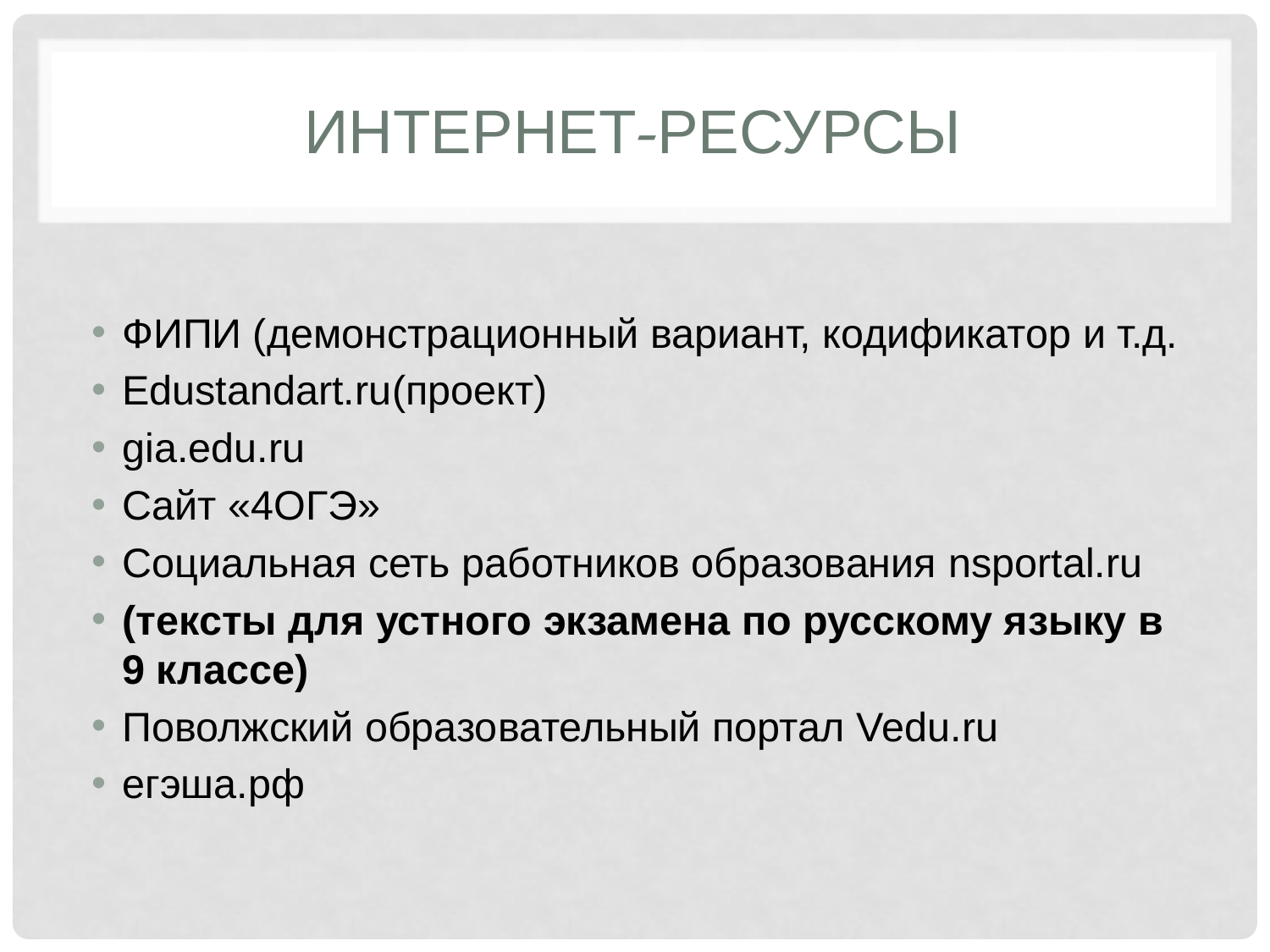

# ИНТЕРНЕТ-РЕСУРСЫ

ФИПИ (демонстрационный вариант, кодификатор и т.д.
Edustandart.ru(проект)
gia.edu.ru
Сайт «4ОГЭ»
Социальная сеть работников образования nsportal.ru
(тексты для устного экзамена по русскому языку в 9 классе)
Поволжский образовательный портал Vedu.ru
егэша.рф